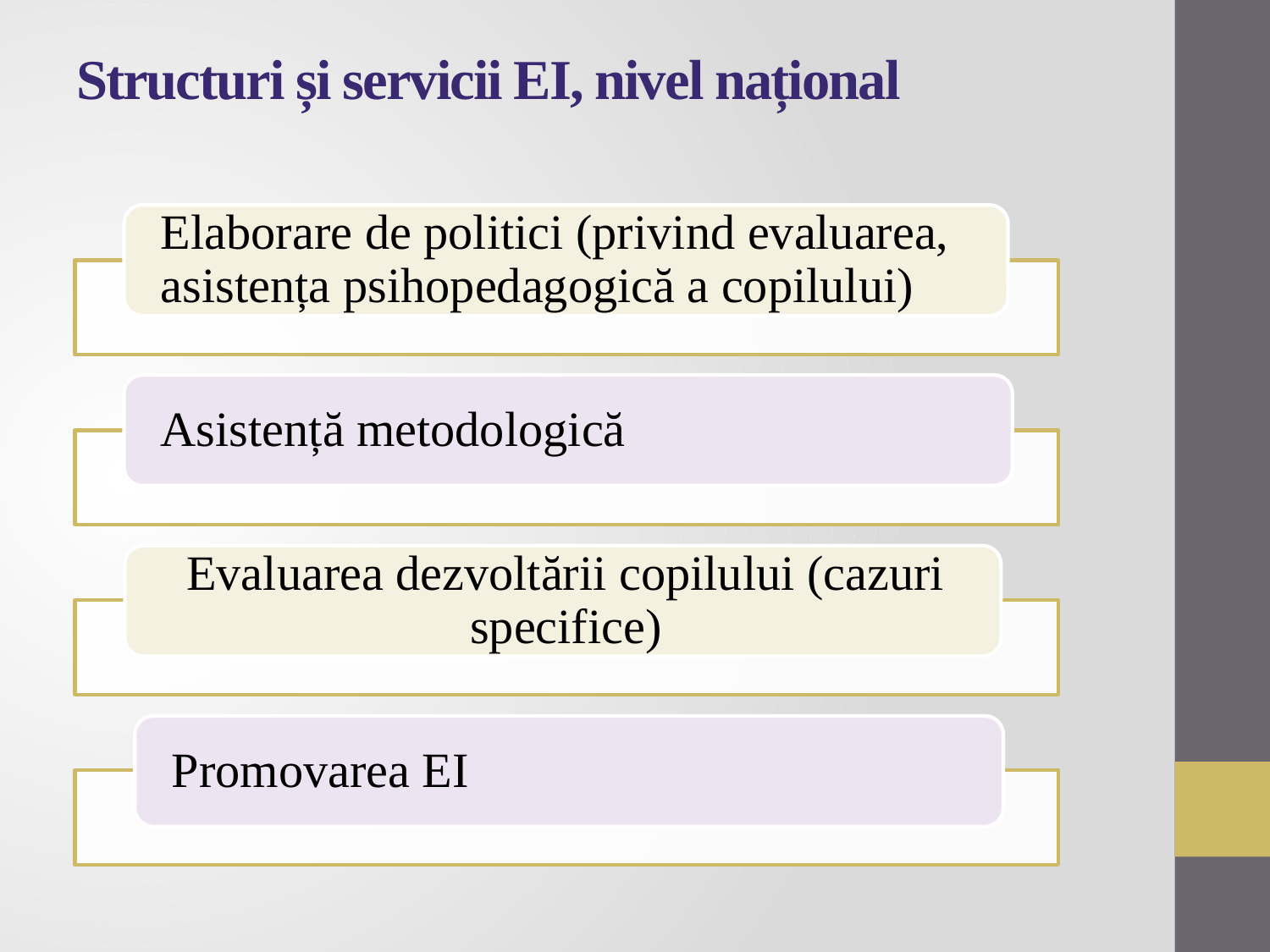

# Structuri și servicii EI, nivel național

Elaborare de politici (privind evaluarea, asistența psihopedagogică a copilului)
Asistență metodologică
Evaluarea dezvoltării copilului (cazuri specifice)
Promovarea EI